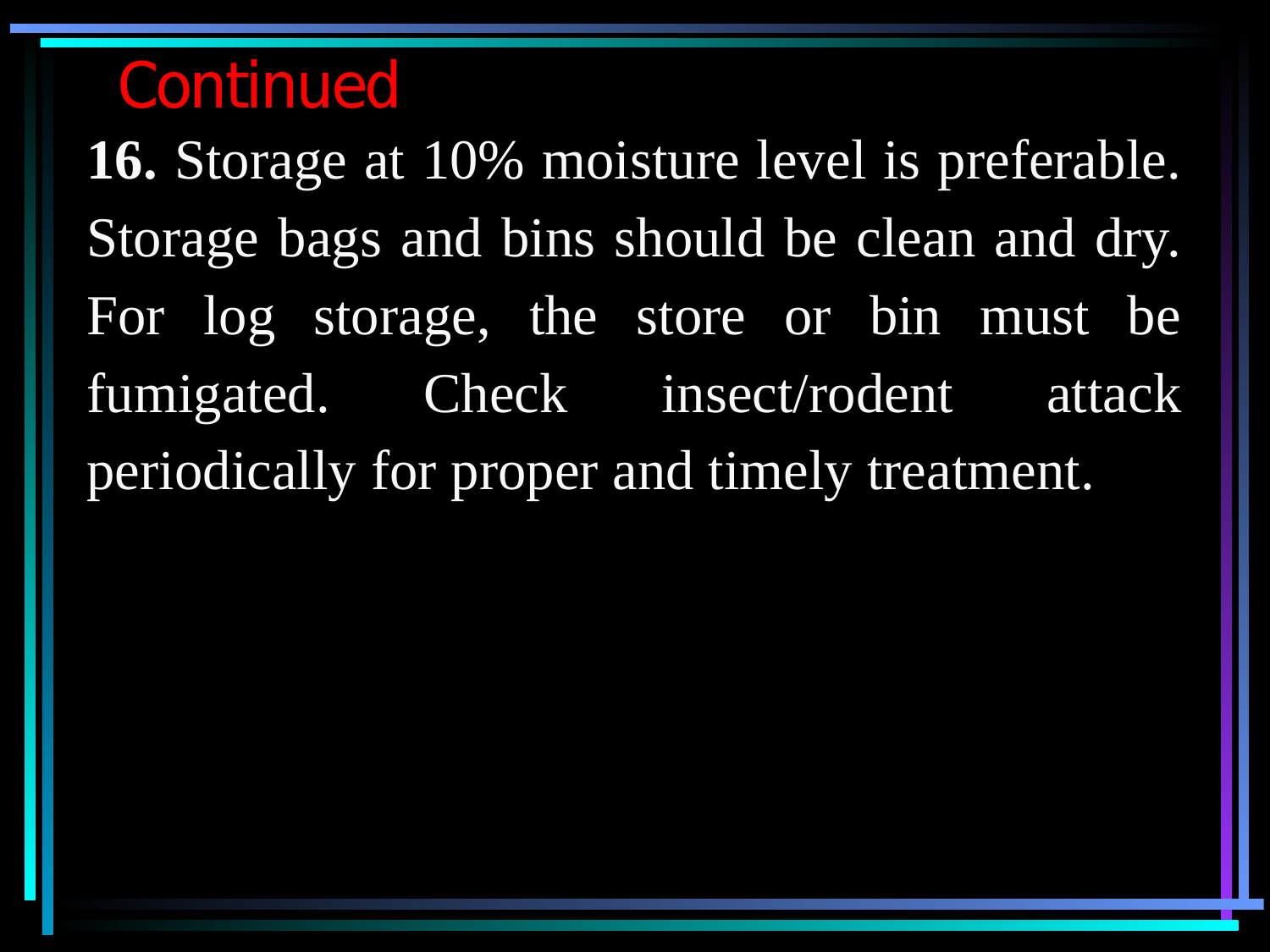

# Continued
16. Storage at 10% moisture level is preferable. Storage bags and bins should be clean and dry. For log storage, the store or bin must be fumigated. Check insect/rodent attack periodically for proper and timely treatment.